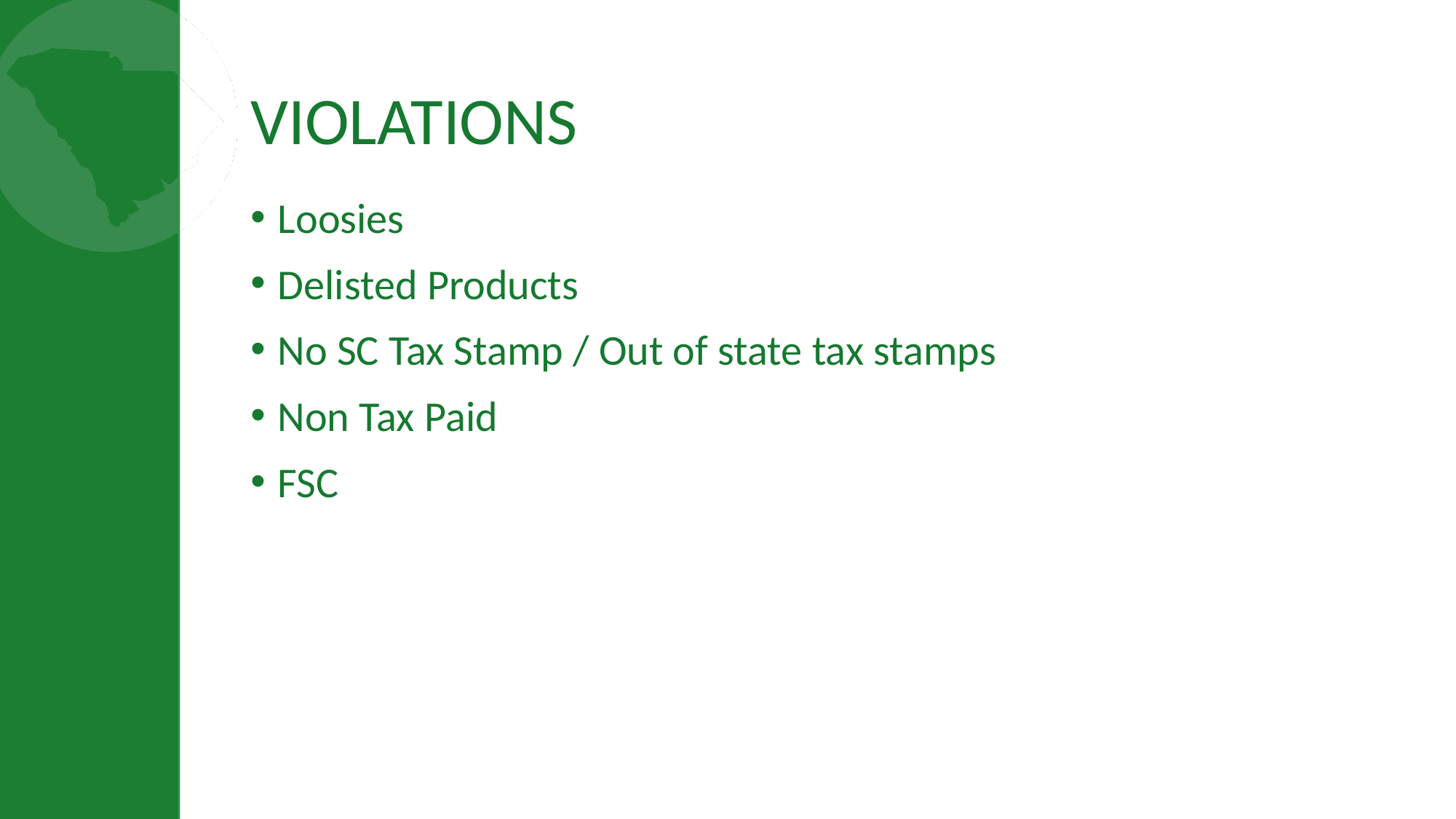

# VIOLATIONS
Loosies
Delisted Products
No SC Tax Stamp / Out of state tax stamps
Non Tax Paid
FSC